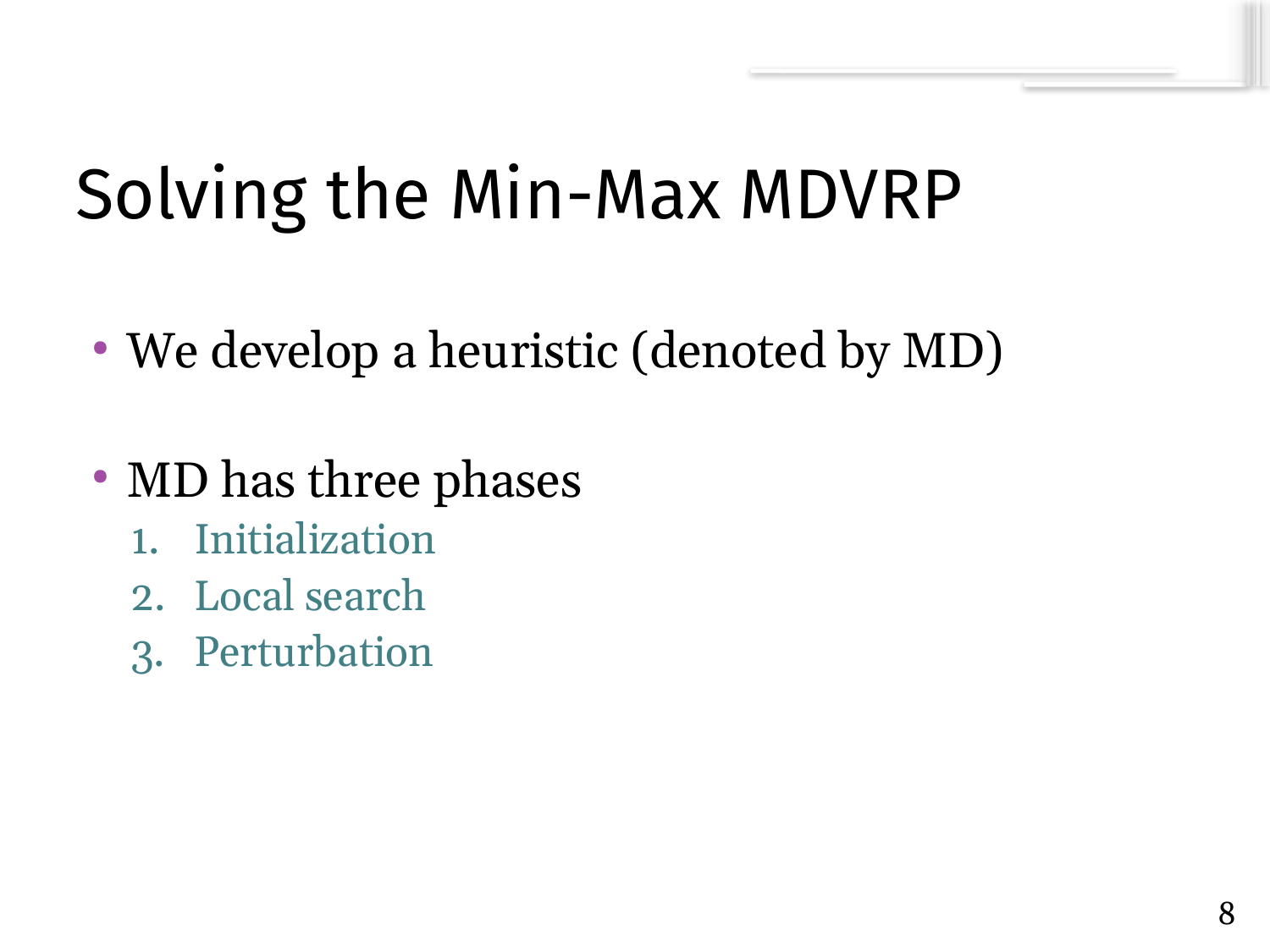

# Solving the Min-Max MDVRP
We develop a heuristic (denoted by MD)

MD has three phases
Initialization
Local search
Perturbation
8